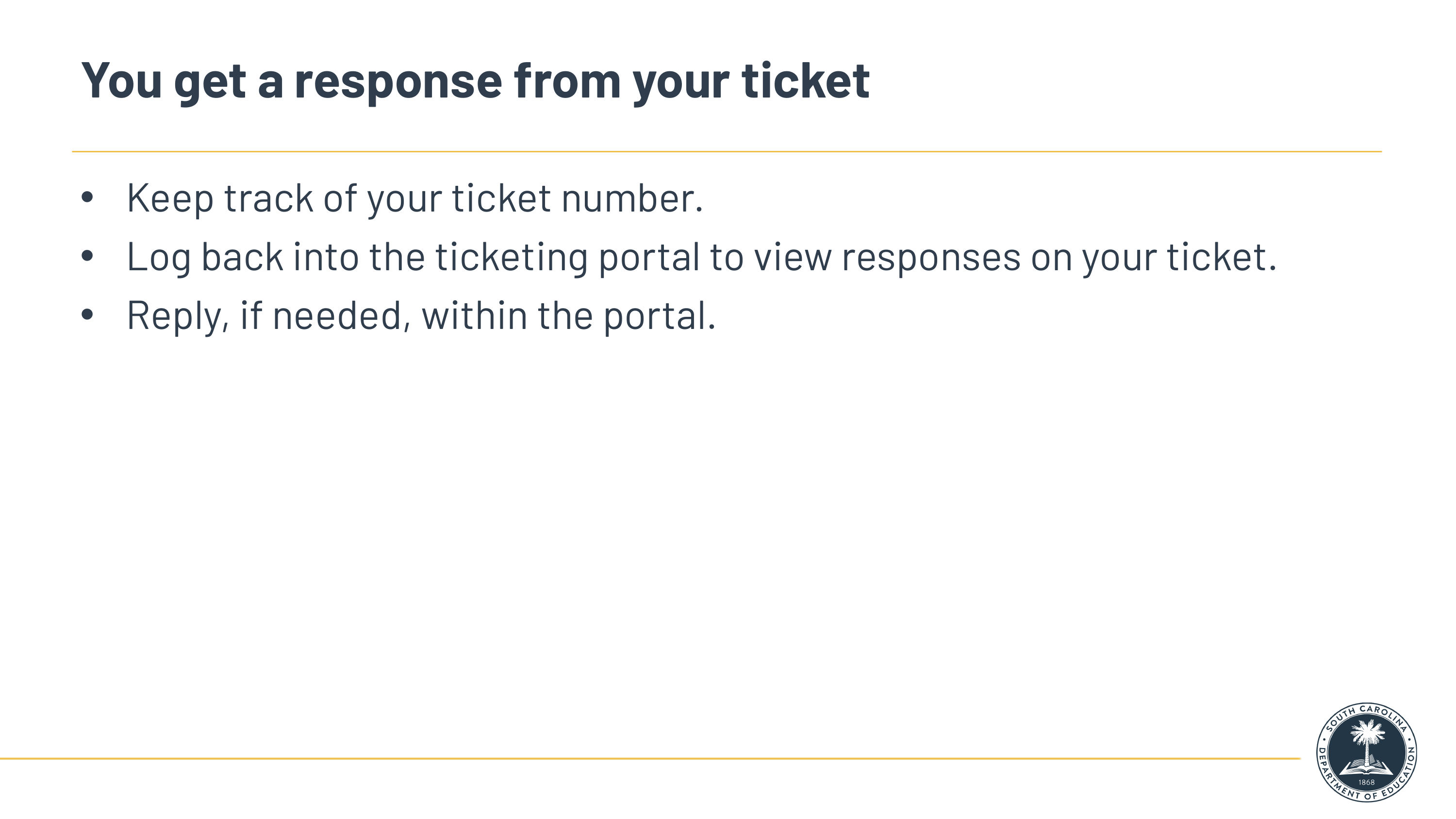

# You get a response from your ticket
Keep track of your ticket number.
Log back into the ticketing portal to view responses on your ticket.
Reply, if needed, within the portal.